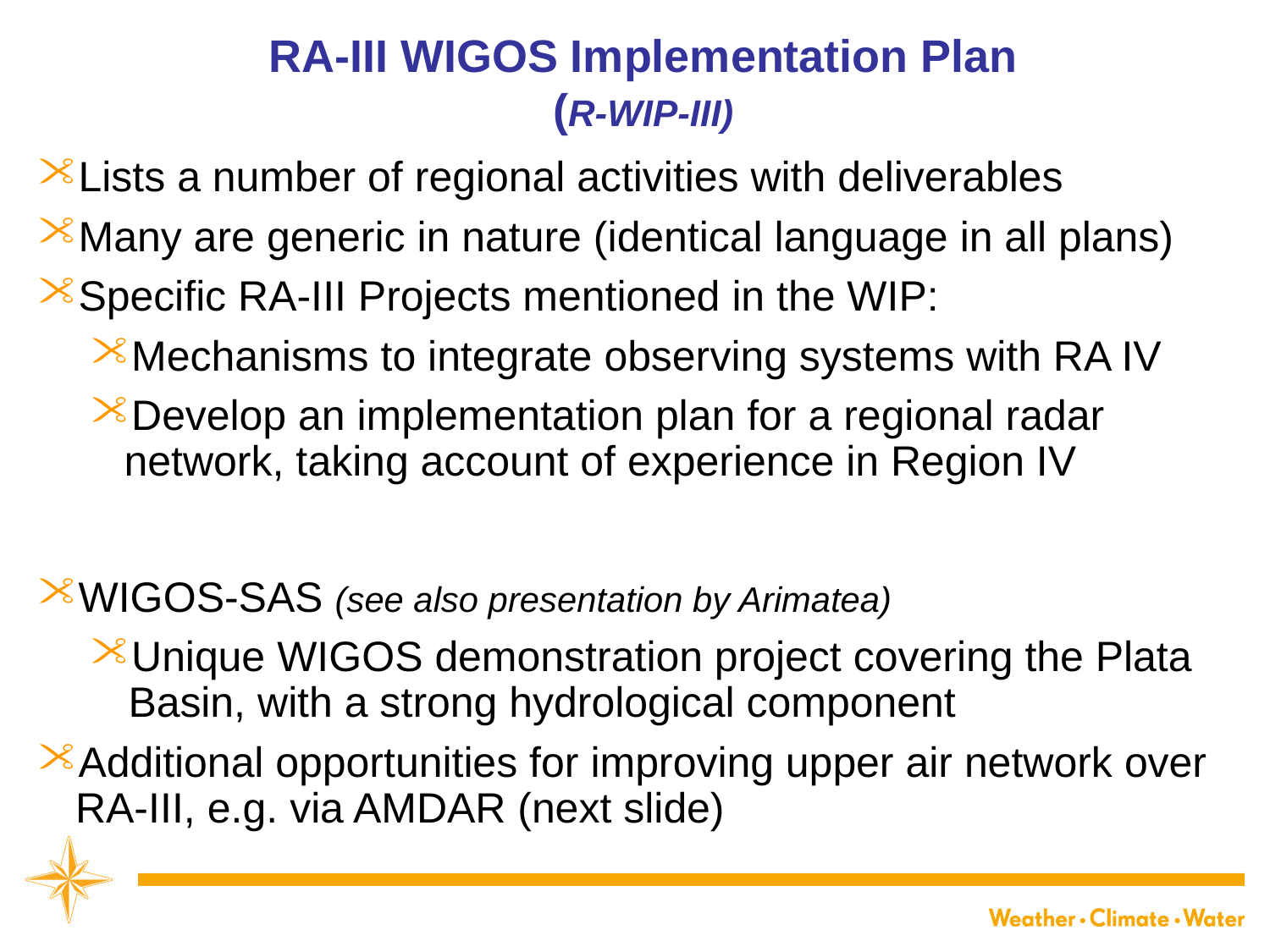

# RA-III WIGOS Implementation Plan
(R-WIP-III)
Lists a number of regional activities with deliverables
Many are generic in nature (identical language in all plans)
Specific RA-III Projects mentioned in the WIP:
Mechanisms to integrate observing systems with RA IV
Develop an implementation plan for a regional radar network, taking account of experience in Region IV

WIGOS-SAS (see also presentation by Arimatea)
Unique WIGOS demonstration project covering the Plata Basin, with a strong hydrological component
Additional opportunities for improving upper air network over RA-III, e.g. via AMDAR (next slide)